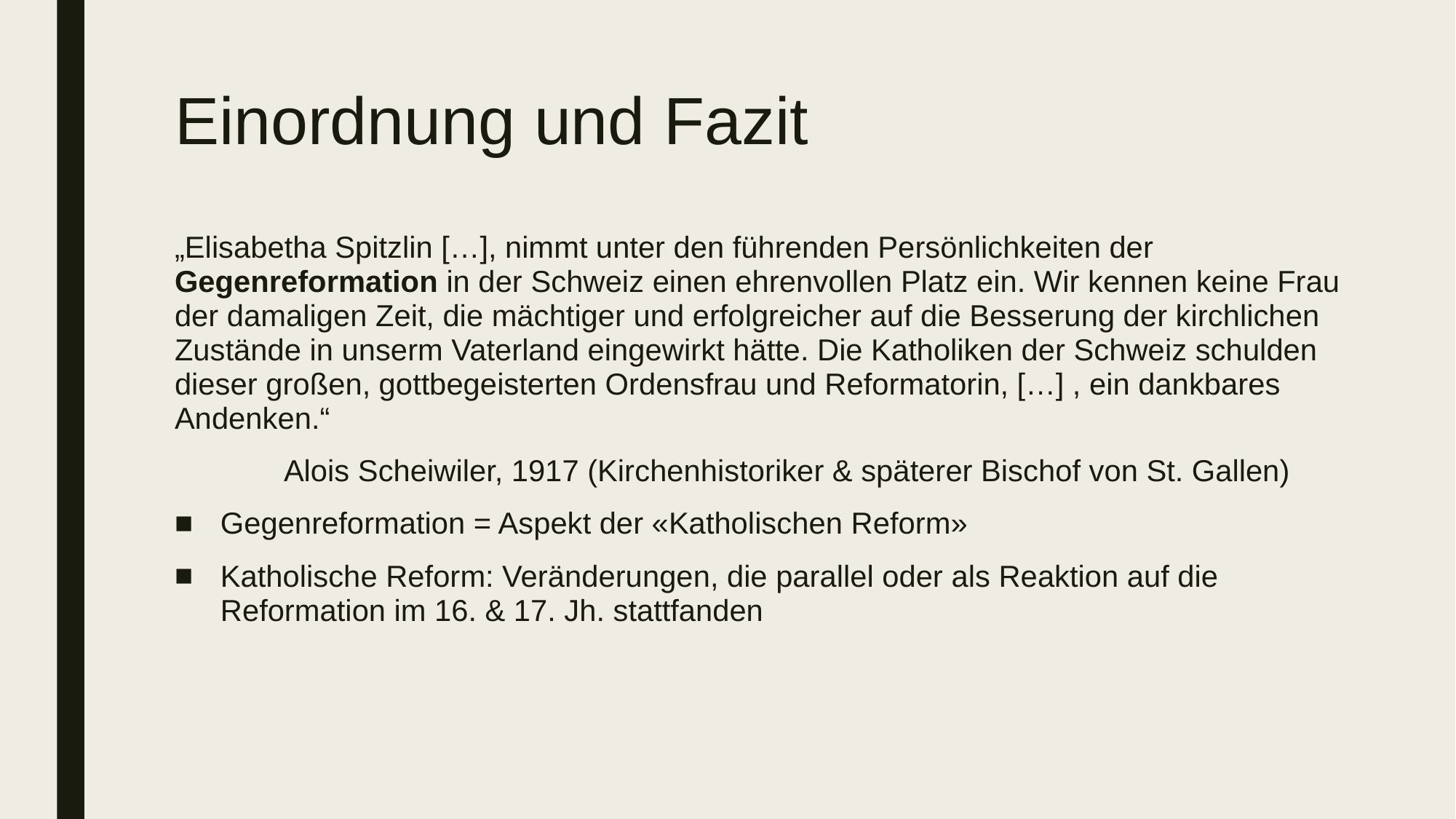

# Einordnung und Fazit
„Elisabetha Spitzlin […], nimmt unter den führenden Persönlichkeiten der Gegenreformation in der Schweiz einen ehrenvollen Platz ein. Wir kennen keine Frau der damaligen Zeit, die mächtiger und erfolgreicher auf die Besserung der kirchlichen Zustände in unserm Vaterland eingewirkt hätte. Die Katholiken der Schweiz schulden dieser großen, gottbegeisterten Ordensfrau und Reformatorin, […] , ein dankbares Andenken.“
	Alois Scheiwiler, 1917 (Kirchenhistoriker & späterer Bischof von St. Gallen)
Gegenreformation = Aspekt der «Katholischen Reform»
Katholische Reform: Veränderungen, die parallel oder als Reaktion auf die Reformation im 16. & 17. Jh. stattfanden